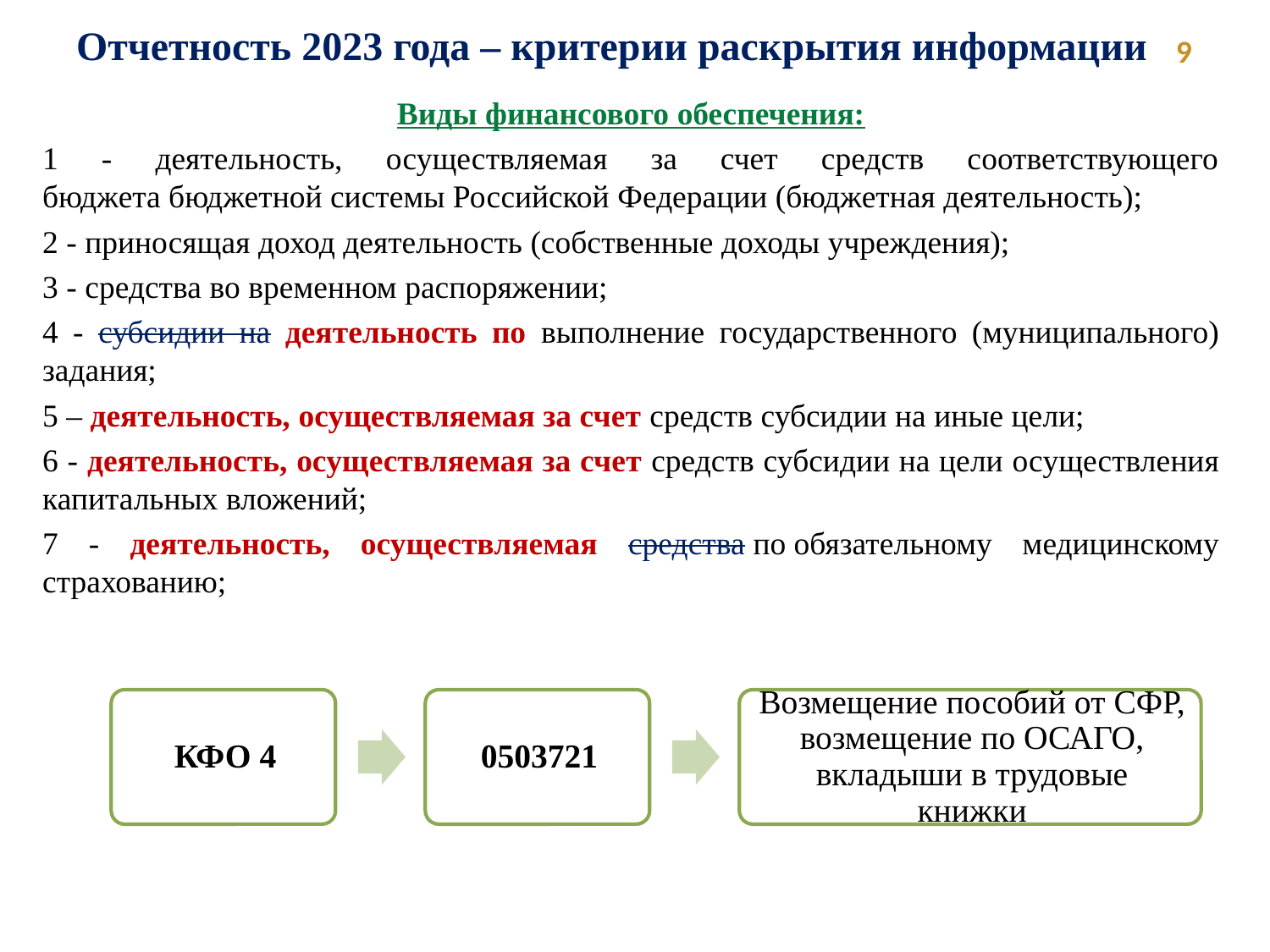

Отчетность 2023 года – критерии раскрытия информации
 9
Виды финансового обеспечения:
1 - деятельность, осуществляемая за счет средств соответствующего бюджета бюджетной системы Российской Федерации (бюджетная деятельность);
2 - приносящая доход деятельность (собственные доходы учреждения);
3 - средства во временном распоряжении;
4 - субсидии на деятельность по выполнение государственного (муниципального) задания;
5 – деятельность, осуществляемая за счет средств субсидии на иные цели;
6 - деятельность, осуществляемая за счет средств субсидии на цели осуществления капитальных вложений;
7 - деятельность, осуществляемая средства по обязательному медицинскому страхованию;
КФО 4

0503721

Возмещение пособий от СФР, возмещение по ОСАГО, вкладыши в трудовые книжки